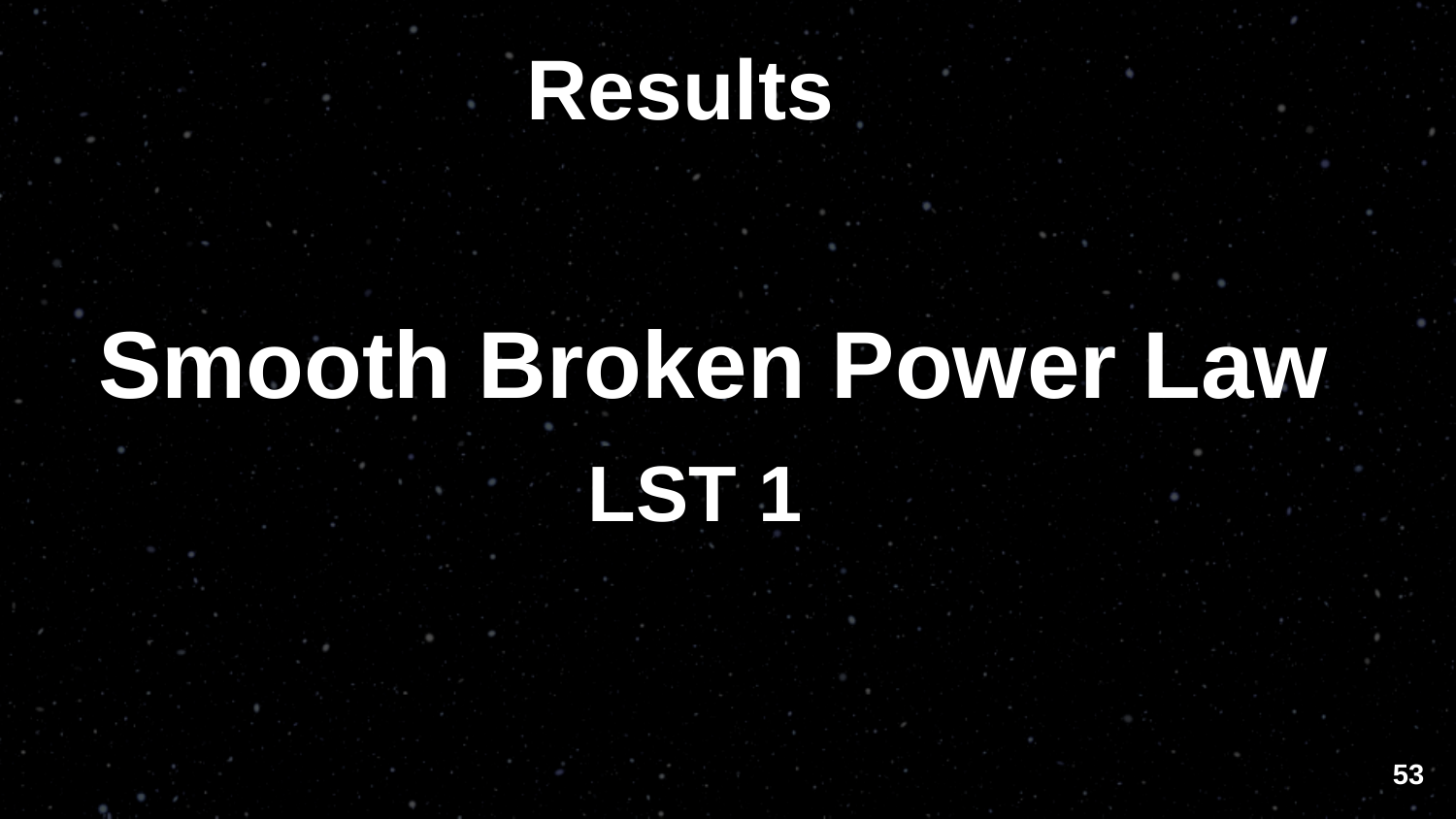

Results
Smooth Broken Power Law
LST 1
53